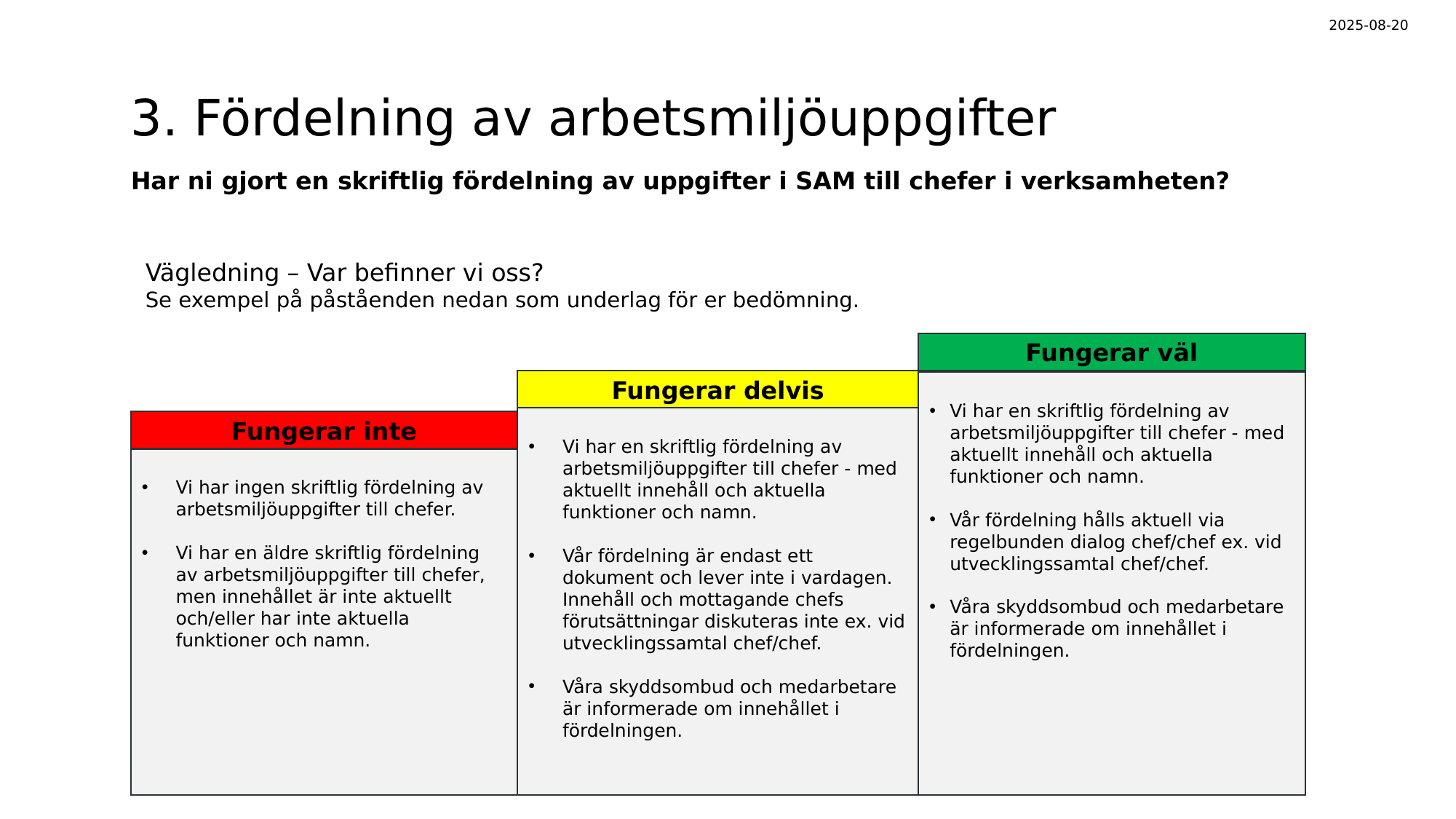

2025-08-20
# 3. Fördelning av arbetsmiljöuppgifter
Har ni gjort en skriftlig fördelning av uppgifter i SAM till chefer i verksamheten?

Vägledning – Var befinner vi oss?
Se exempel på påståenden nedan som underlag för er bedömning.
Fungerar väl
Fungerar delvis

Vi har en skriftlig fördelning av arbetsmiljöuppgifter till chefer - med aktuellt innehåll och aktuella funktioner och namn.

Vår fördelning hålls aktuell via regelbunden dialog chef/chef ex. vid utvecklingssamtal chef/chef.

Våra skyddsombud och medarbetare är informerade om innehållet i fördelningen.

Vi har en skriftlig fördelning av arbetsmiljöuppgifter till chefer - med aktuellt innehåll och aktuella funktioner och namn.

Vår fördelning är endast ett dokument och lever inte i vardagen. Innehåll och mottagande chefs förutsättningar diskuteras inte ex. vid utvecklingssamtal chef/chef.

Våra skyddsombud och medarbetare är informerade om innehållet i fördelningen.

Fungerar inte

Vi har ingen skriftlig fördelning av arbetsmiljöuppgifter till chefer.

Vi har en äldre skriftlig fördelning av arbetsmiljöuppgifter till chefer, men innehållet är inte aktuellt och/eller har inte aktuella funktioner och namn.